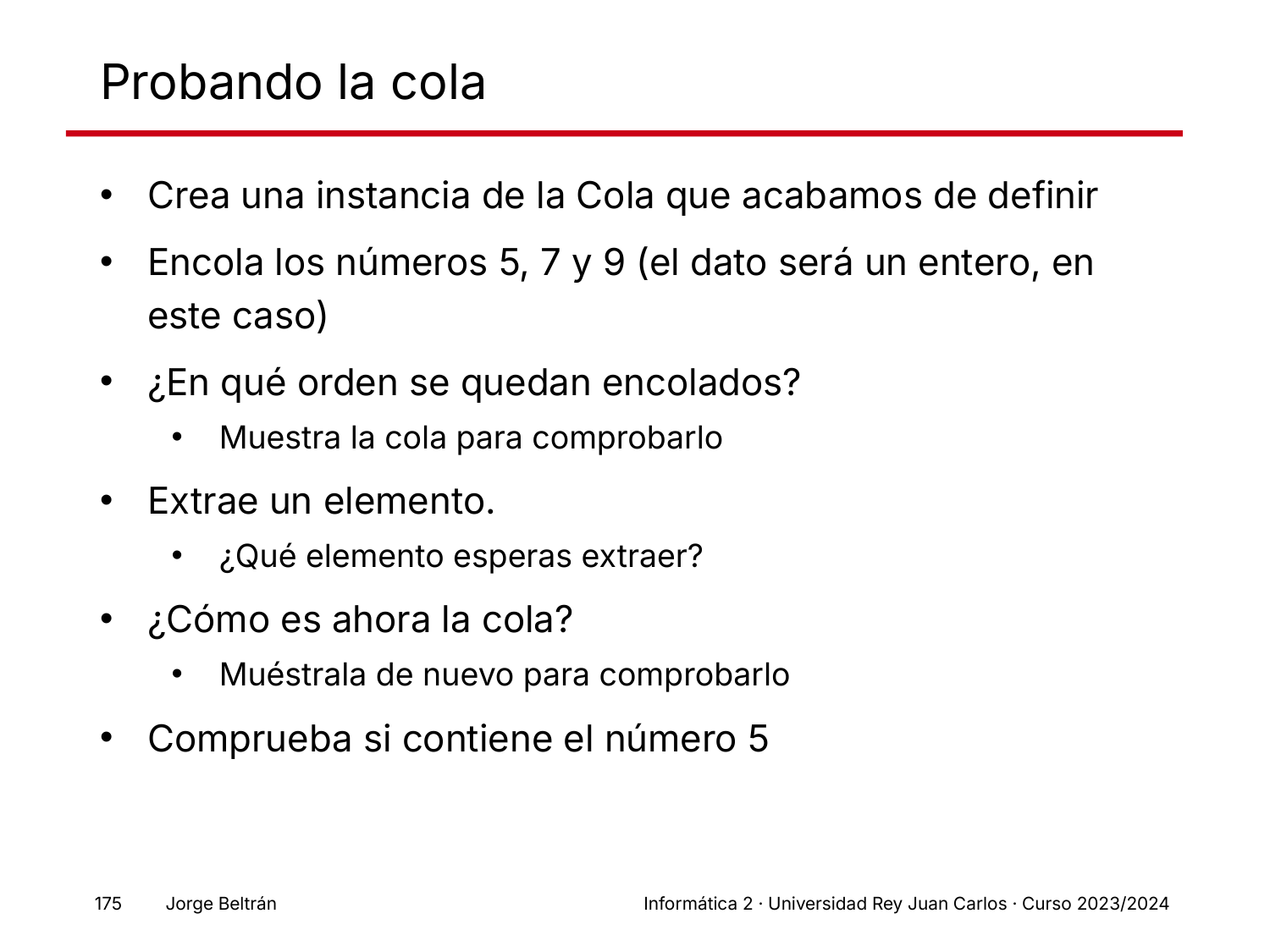

# Probando la cola
Crea una instancia de la Cola que acabamos de definir
Encola los números 5, 7 y 9 (el dato será un entero, en este caso)
¿En qué orden se quedan encolados?
Muestra la cola para comprobarlo
Extrae un elemento.
¿Qué elemento esperas extraer?
¿Cómo es ahora la cola?
Muéstrala de nuevo para comprobarlo
Comprueba si contiene el número 5